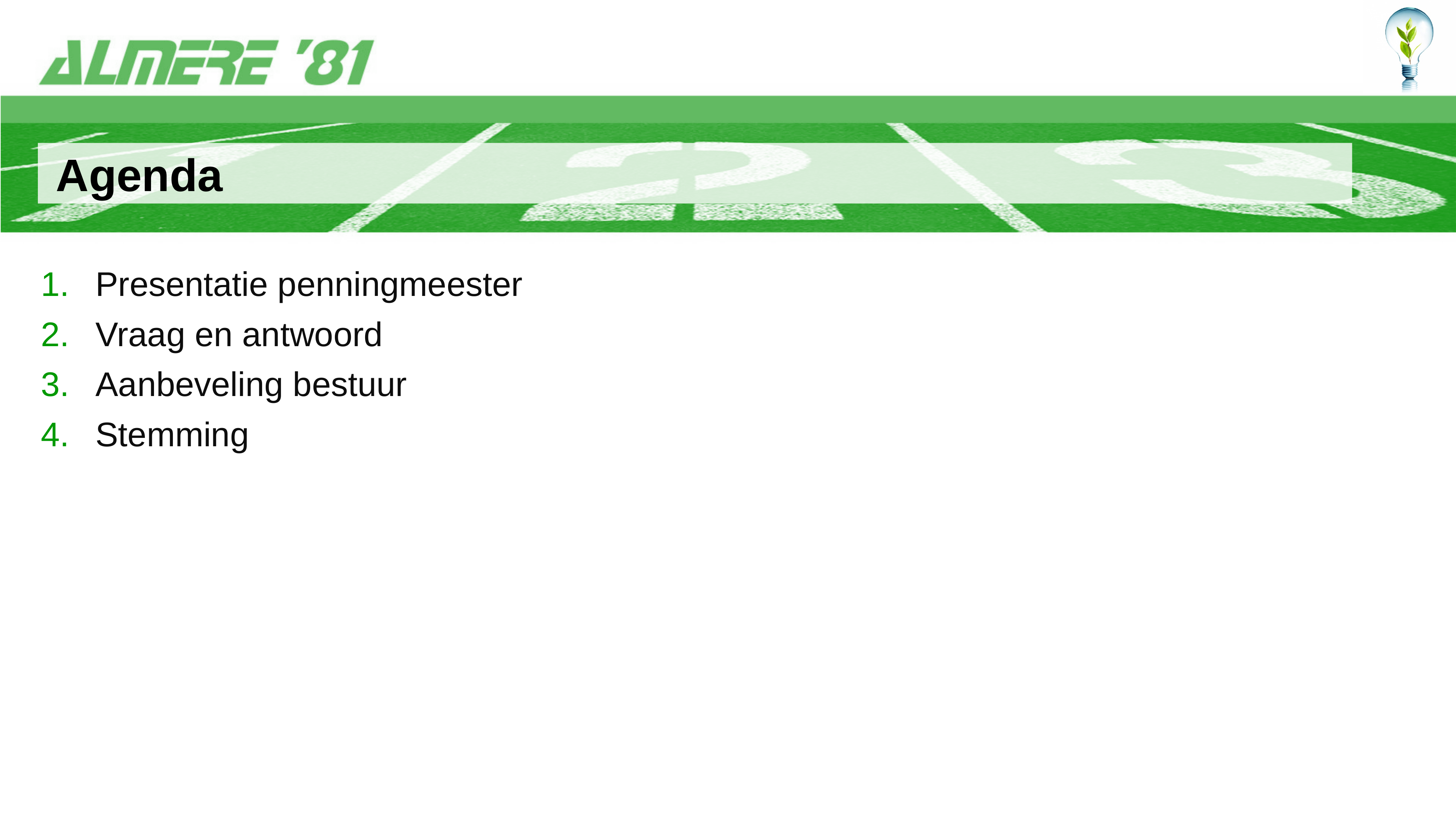

# Agenda
Presentatie penningmeester
Vraag en antwoord
Aanbeveling bestuur
Stemming